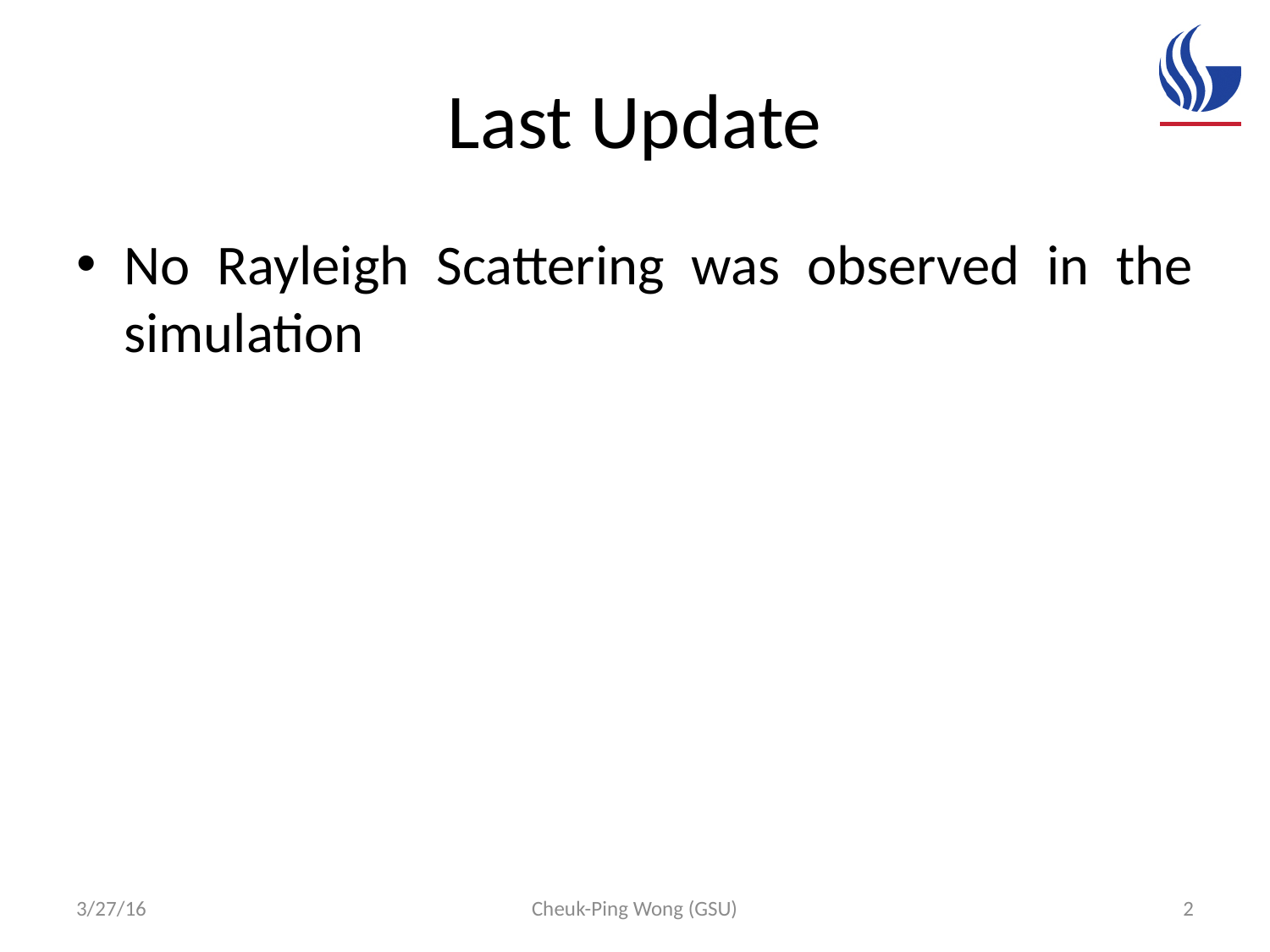

# Last Update
No Rayleigh Scattering was observed in the simulation
3/27/16
Cheuk-Ping Wong (GSU)
2